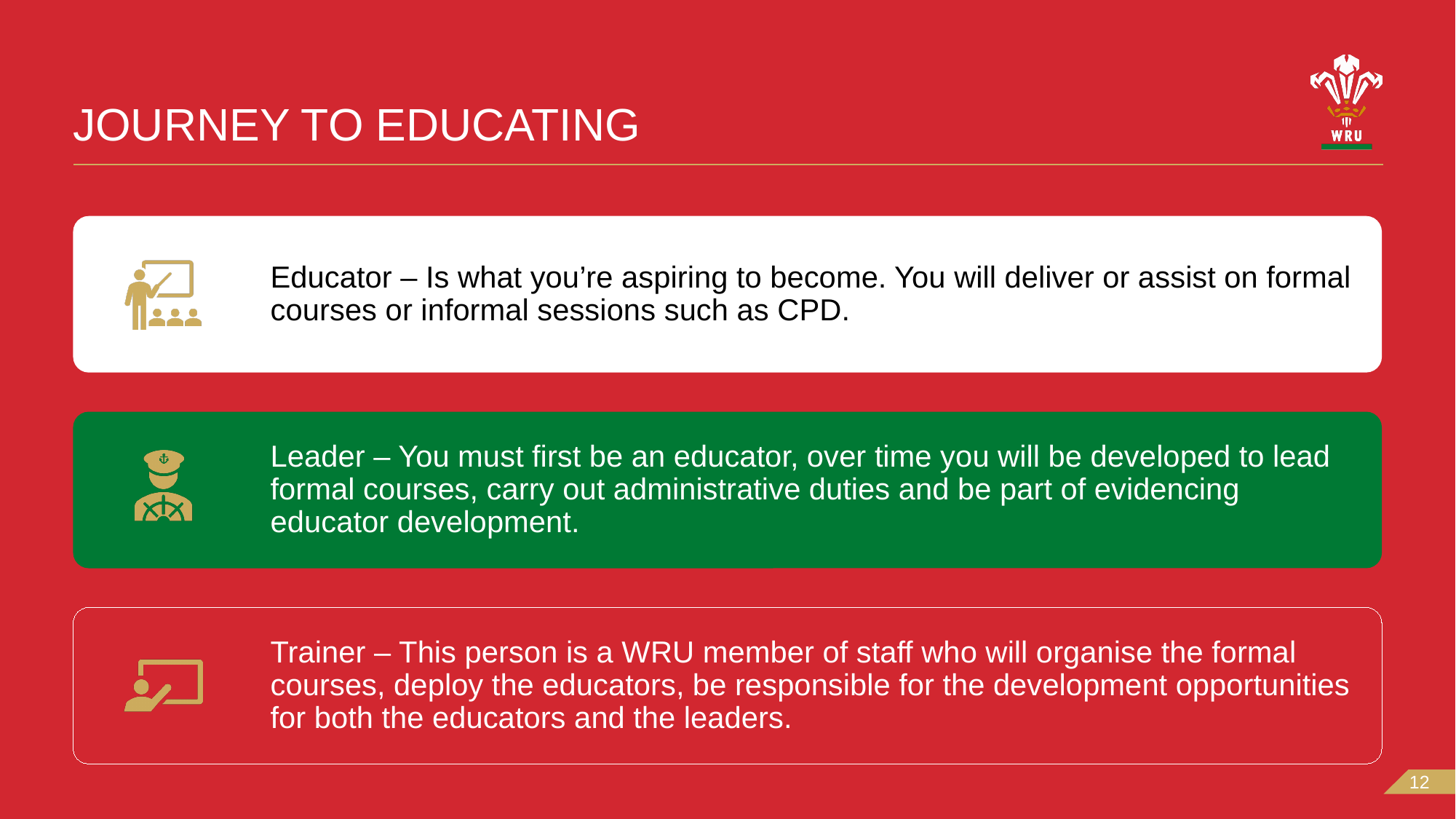

# Journey to educating
Educator – Is what you’re aspiring to become. You will deliver or assist on formal courses or informal sessions such as CPD.
Leader – You must first be an educator, over time you will be developed to lead formal courses, carry out administrative duties and be part of evidencing educator development.
Trainer – This person is a WRU member of staff who will organise the formal courses, deploy the educators, be responsible for the development opportunities for both the educators and the leaders.
12